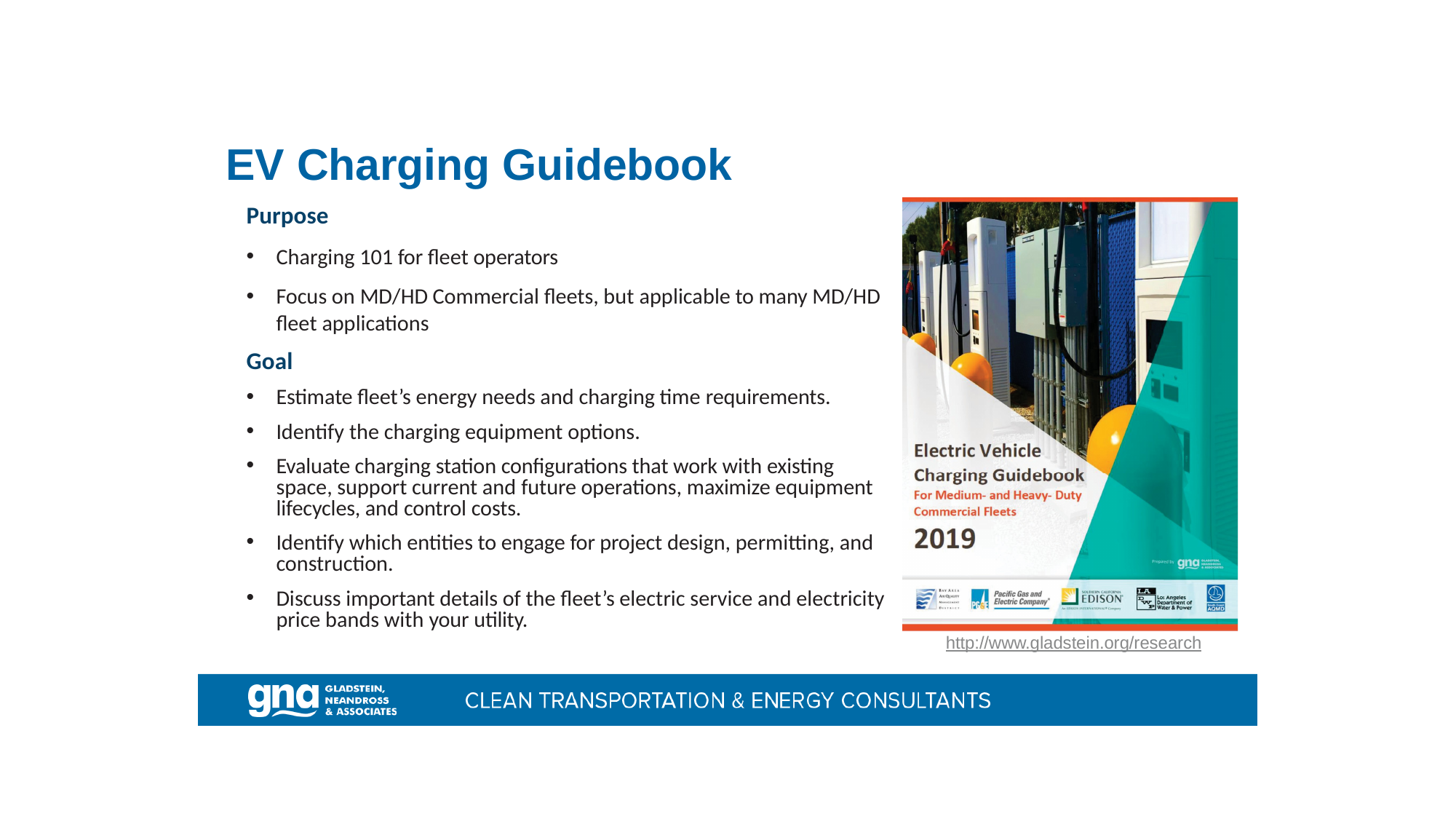

# EV Charging Guidebook
Purpose
Charging 101 for fleet operators
Focus on MD/HD Commercial fleets, but applicable to many MD/HD  fleet applications
Goal
Estimate fleet’s energy needs and charging time requirements.
Identify the charging equipment options.
Evaluate charging station configurations that work with existing  space, support current and future operations, maximize equipment  lifecycles, and control costs.
Identify which entities to engage for project design, permitting, and  construction.
Discuss important details of the fleet’s electric service and electricity  price bands with your utility.
http://www.gladstein.org/research

Page 5